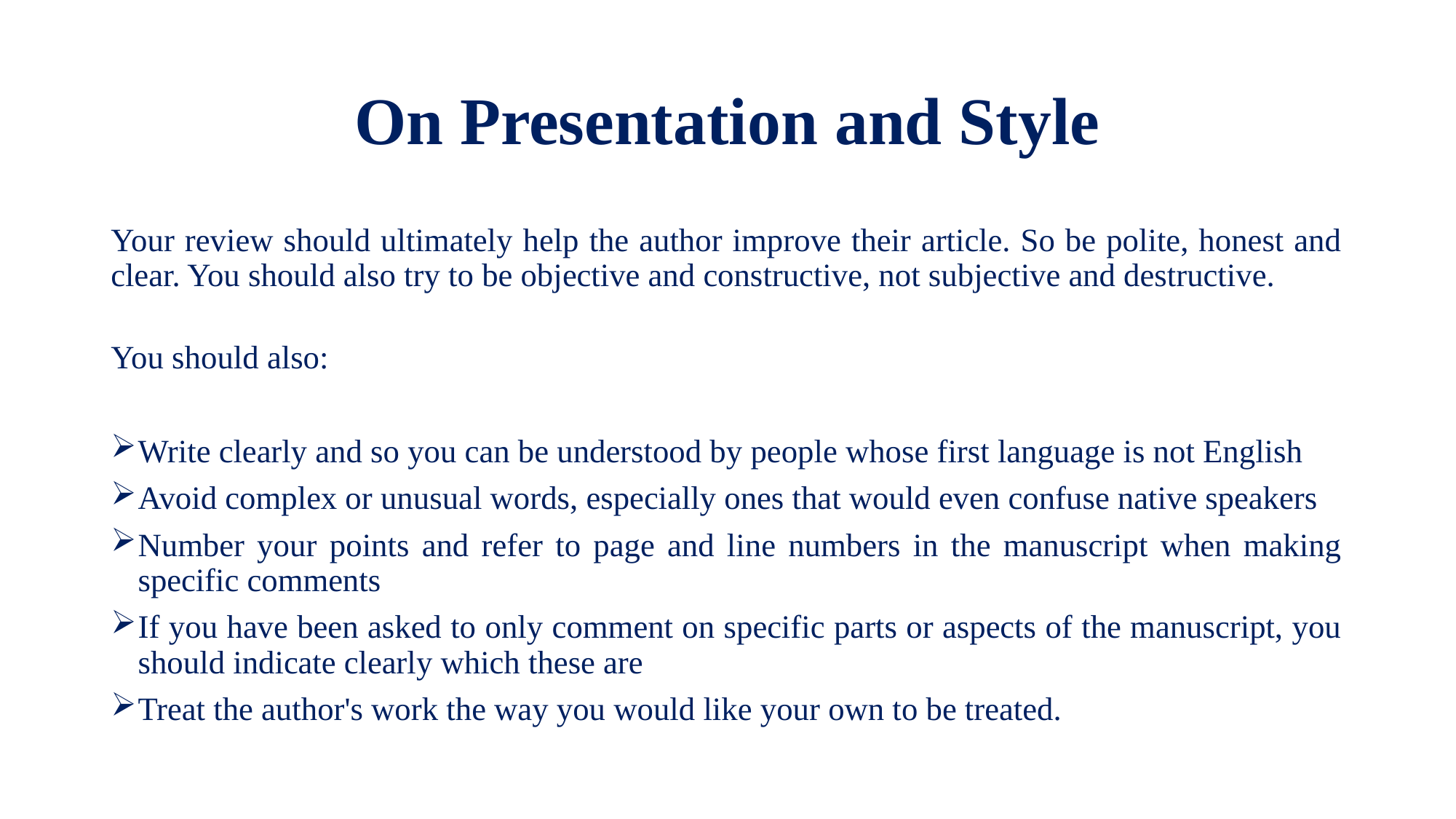

# On Presentation and Style
Your review should ultimately help the author improve their article. So be polite, honest and clear. You should also try to be objective and constructive, not subjective and destructive.
You should also:

Write clearly and so you can be understood by people whose first language is not English
Avoid complex or unusual words, especially ones that would even confuse native speakers
Number your points and refer to page and line numbers in the manuscript when making specific comments
If you have been asked to only comment on specific parts or aspects of the manuscript, you should indicate clearly which these are
Treat the author's work the way you would like your own to be treated.